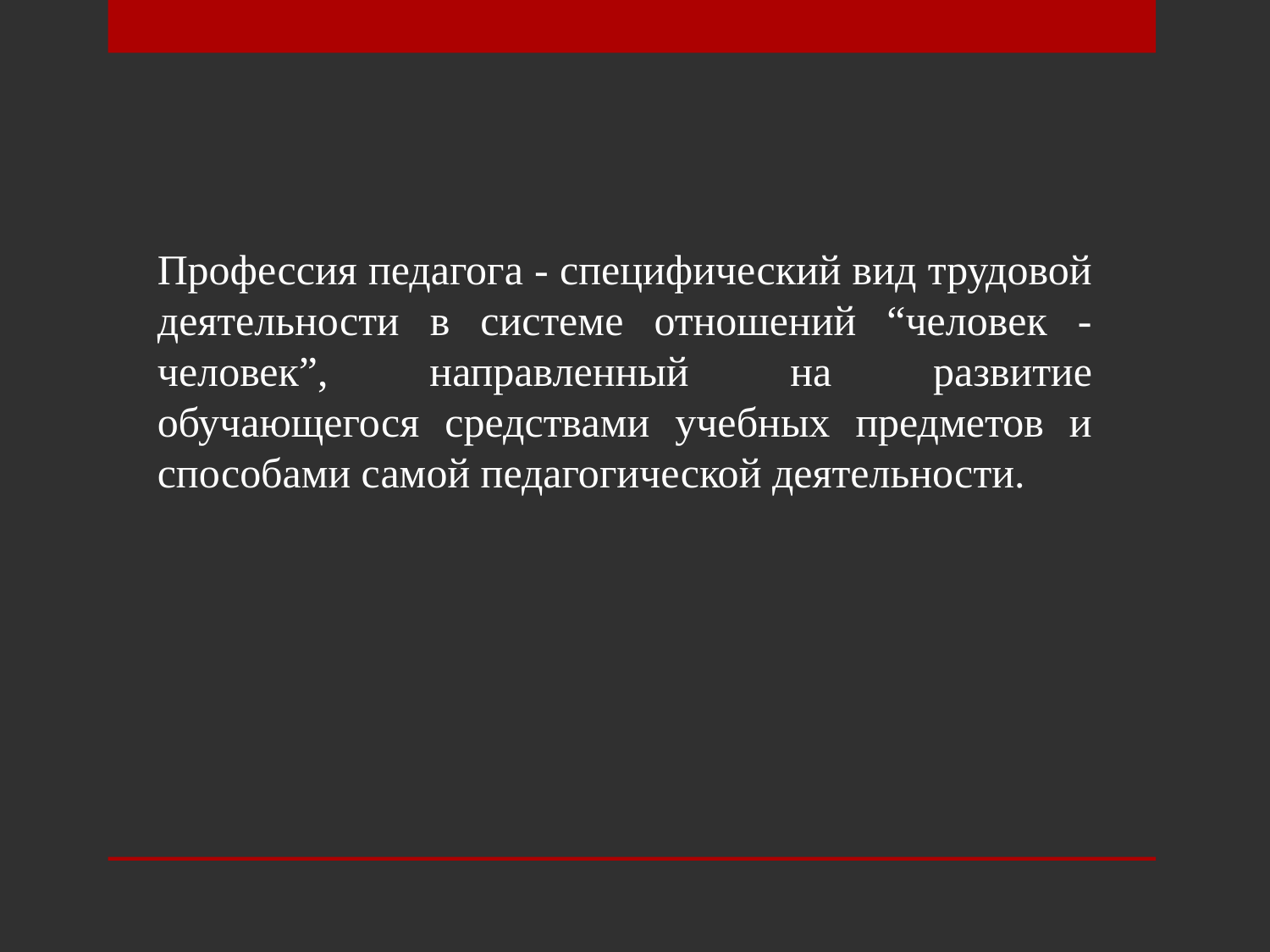

Профессия педагога - специфический вид трудовой деятельности в системе отношений “человек - человек”, направленный на развитие обучающегося средствами учебных предметов и способами самой педагогической деятельности.